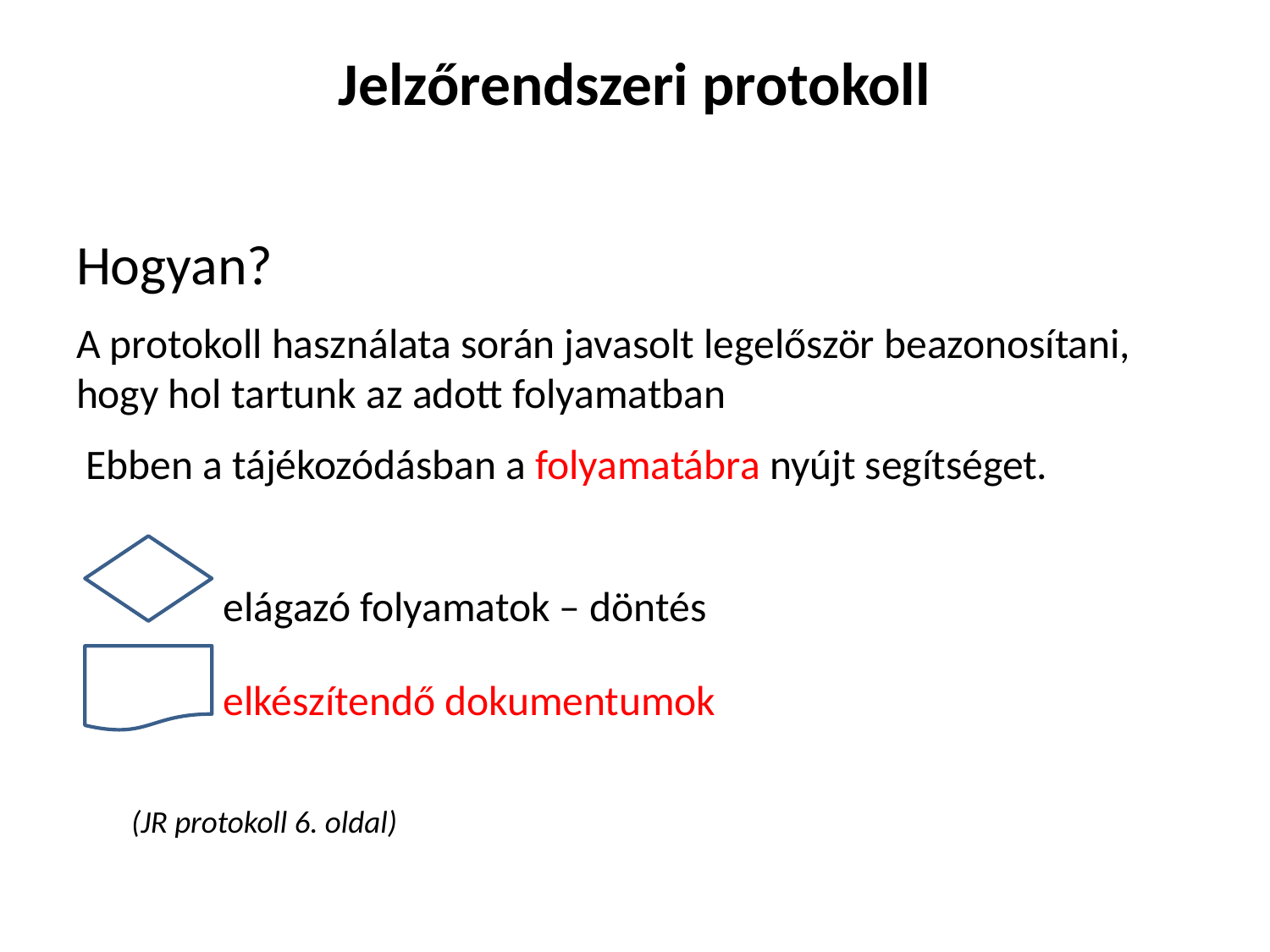

# Jelzőrendszeri protokoll
Hogyan?
A protokoll használata során javasolt legelőször beazonosítani, hogy hol tartunk az adott folyamatban
 Ebben a tájékozódásban a folyamatábra nyújt segítséget.

elágazó folyamatok – döntés

elkészítendő dokumentumok

(JR protokoll 6. oldal)